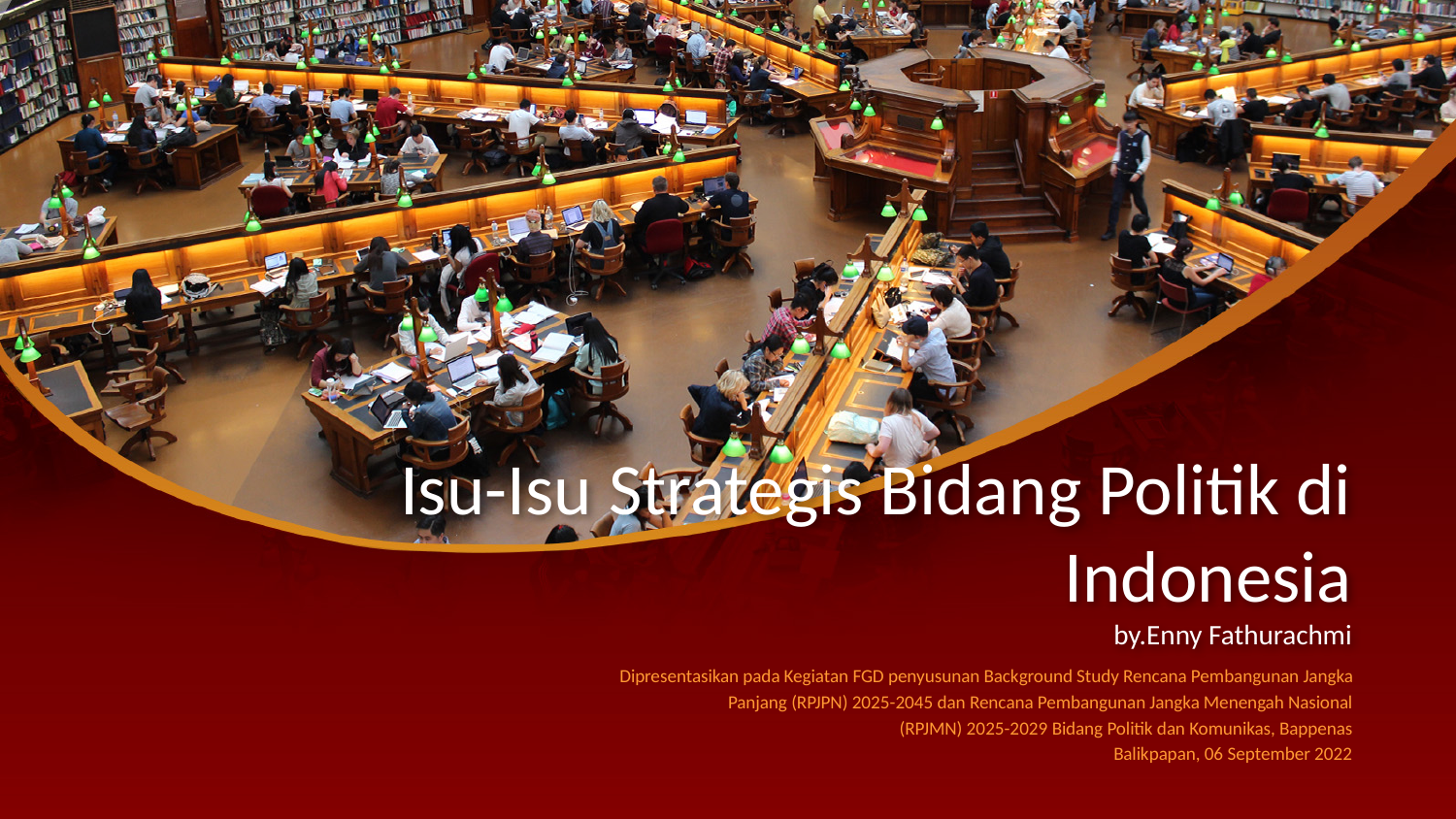

# Isu-Isu Strategis Bidang Politik di Indonesia by.Enny Fathurachmi
Dipresentasikan pada Kegiatan FGD penyusunan Background Study Rencana Pembangunan Jangka
Panjang (RPJPN) 2025-2045 dan Rencana Pembangunan Jangka Menengah Nasional
(RPJMN) 2025-2029 Bidang Politik dan Komunikas, Bappenas
Balikpapan, 06 September 2022